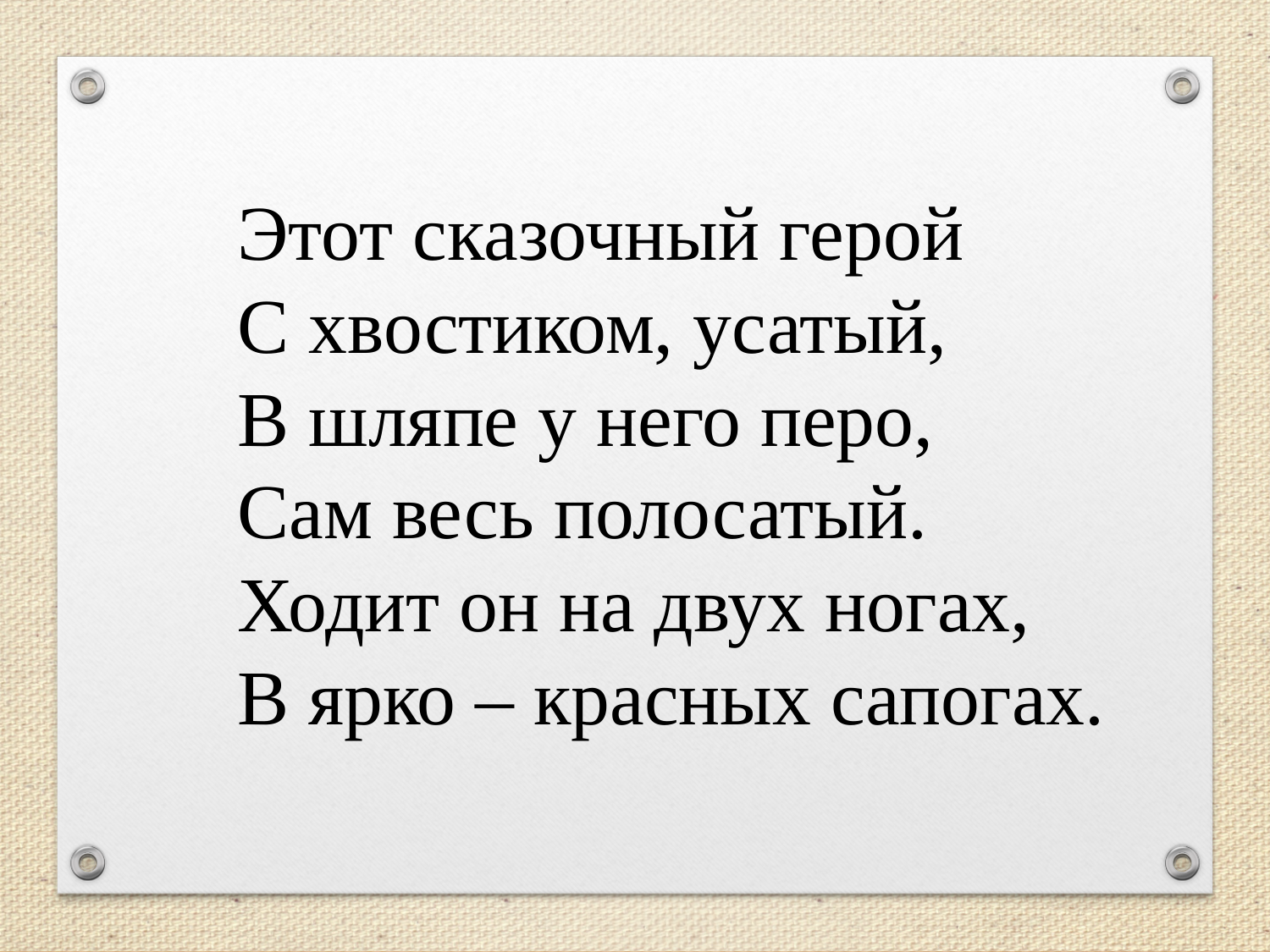

Этот сказочный герой
С хвостиком, усатый,
В шляпе у него перо,
Сам весь полосатый.
Ходит он на двух ногах,
В ярко – красных сапогах.